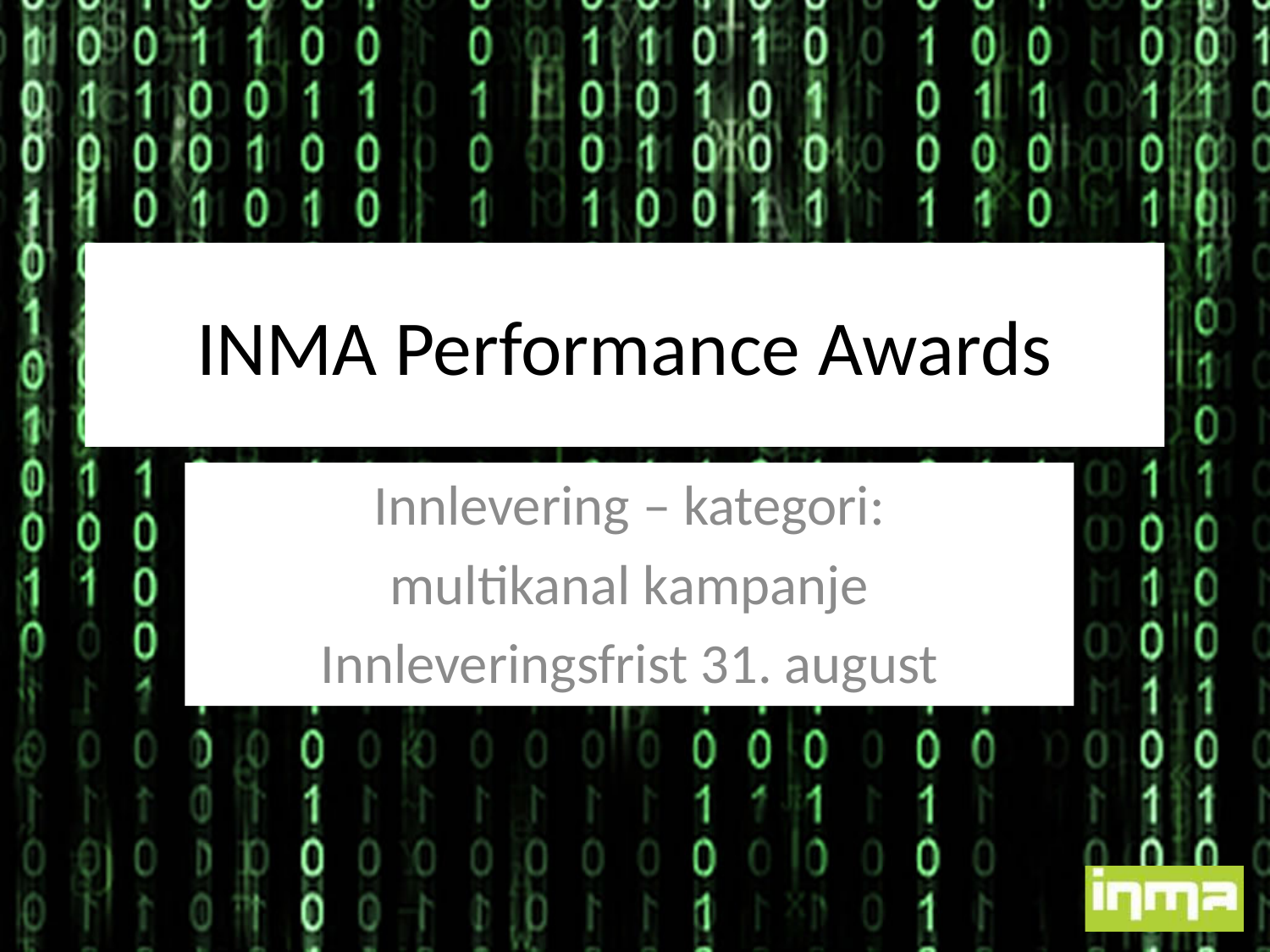

# INMA Performance Awards
Innlevering – kategori:
multikanal kampanje
Innleveringsfrist 31. august